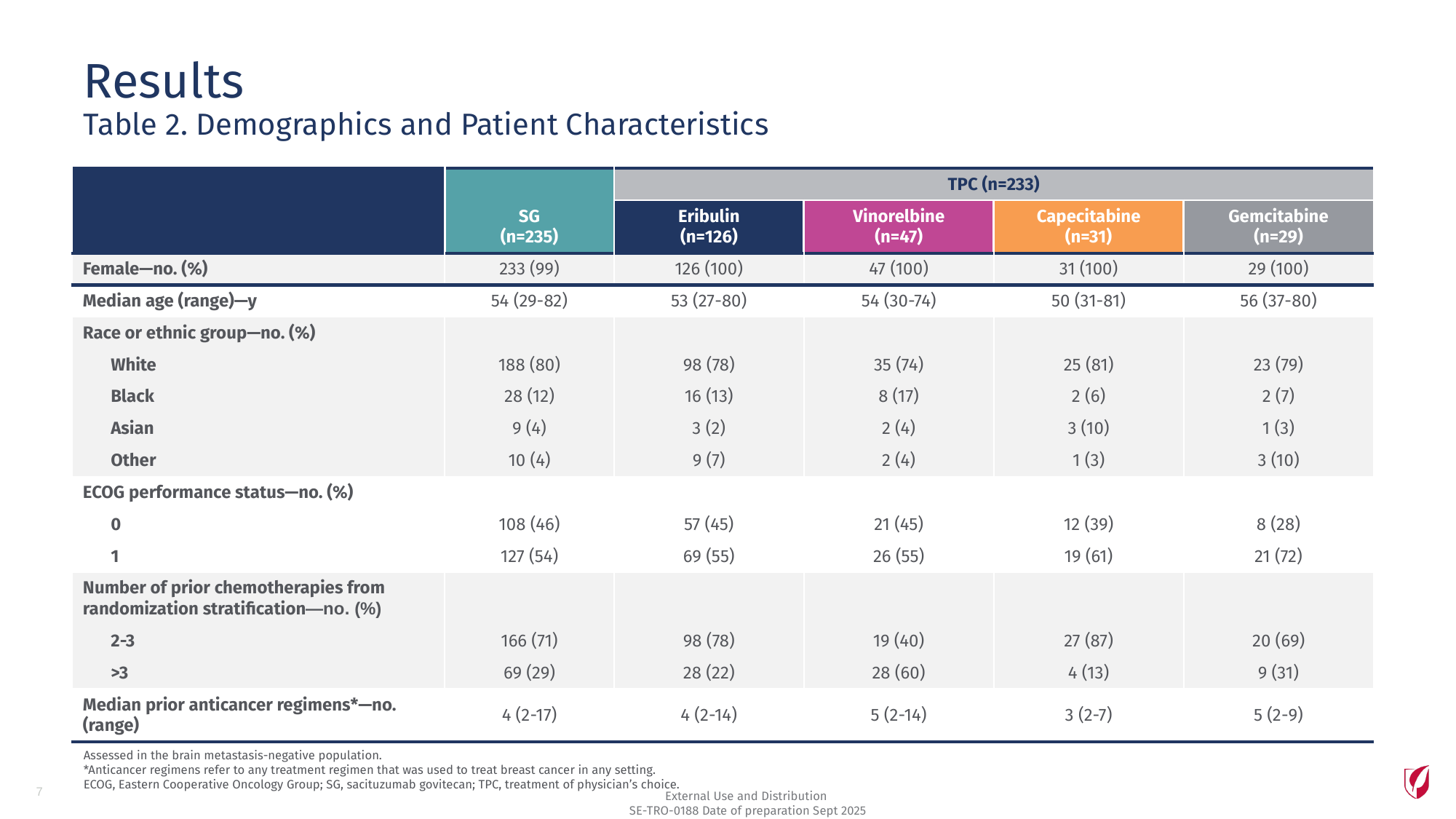

# Results Table 2. Demographics and Patient Characteristics
|  | SG (n=235) | TPC (n=233) |  |  |  |
| --- | --- | --- | --- | --- | --- |
|  |  | Eribulin (n=126) | Vinorelbine (n=47) | Capecitabine (n=31) | Gemcitabine (n=29) |
| Female—no. (%) | 233 (99) | 126 (100) | 47 (100) | 31 (100) | 29 (100) |
| Median age (range)—y | 54 (29-82) | 53 (27-80) | 54 (30-74) | 50 (31-81) | 56 (37-80) |
| Race or ethnic group—no. (%) |  |  |  |  |  |
| White | 188 (80) | 98 (78) | 35 (74) | 25 (81) | 23 (79) |
| Black | 28 (12) | 16 (13) | 8 (17) | 2 (6) | 2 (7) |
| Asian | 9 (4) | 3 (2) | 2 (4) | 3 (10) | 1 (3) |
| Other | 10 (4) | 9 (7) | 2 (4) | 1 (3) | 3 (10) |
| ECOG performance status—no. (%) |  |  |  |  |  |
| 0 | 108 (46) | 57 (45) | 21 (45) | 12 (39) | 8 (28) |
| 1 | 127 (54) | 69 (55) | 26 (55) | 19 (61) | 21 (72) |
| Number of prior chemotherapies from randomization stratification—no. (%) |  |  |  |  |  |
| 2-3 | 166 (71) | 98 (78) | 19 (40) | 27 (87) | 20 (69) |
| >3 | 69 (29) | 28 (22) | 28 (60) | 4 (13) | 9 (31) |
| Median prior anticancer regimens\*—no. (range) | 4 (2-17) | 4 (2-14) | 5 (2-14) | 3 (2-7) | 5 (2-9) |
Assessed in the brain metastasis-negative population.
*Anticancer regimens refer to any treatment regimen that was used to treat breast cancer in any setting.
ECOG, Eastern Cooperative Oncology Group; SG, sacituzumab govitecan; TPC, treatment of physician’s choice.
7